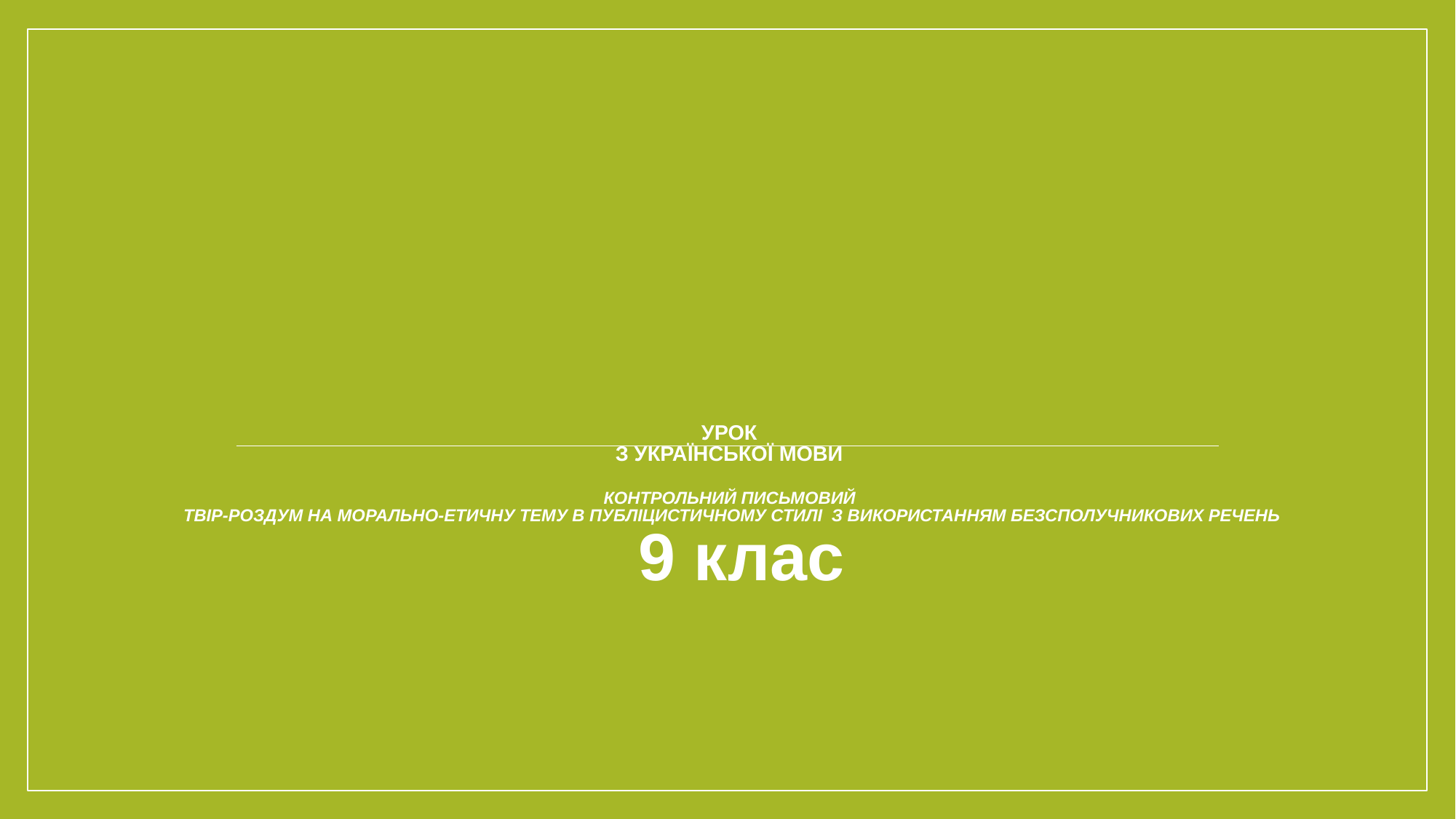

# Урок з української мови Контрольний письмовий твір-роздум на морально-етичну тему в публіцистичному стилі  З ВИКОРИСТАННЯМ БЕЗСПОЛУЧНИКОВИХ РЕЧЕНЬ
9 клас